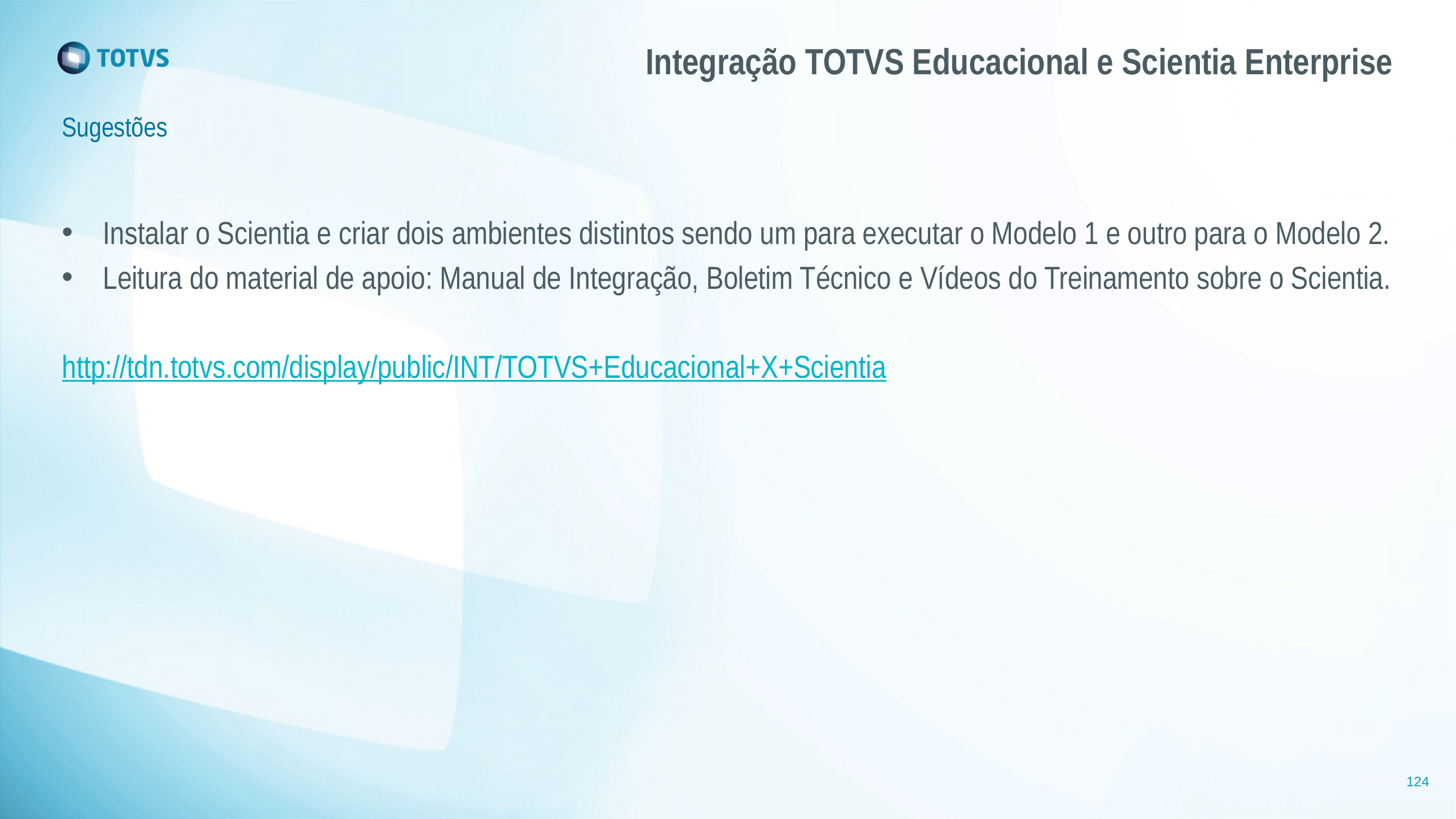

# Integração TOTVS Educacional e Scientia Enterprise
Sugestões

Instalar o Scientia e criar dois ambientes distintos sendo um para executar o Modelo 1 e outro para o Modelo 2.
Leitura do material de apoio: Manual de Integração, Boletim Técnico e Vídeos do Treinamento sobre o Scientia.

http://tdn.totvs.com/display/public/INT/TOTVS+Educacional+X+Scientia

124